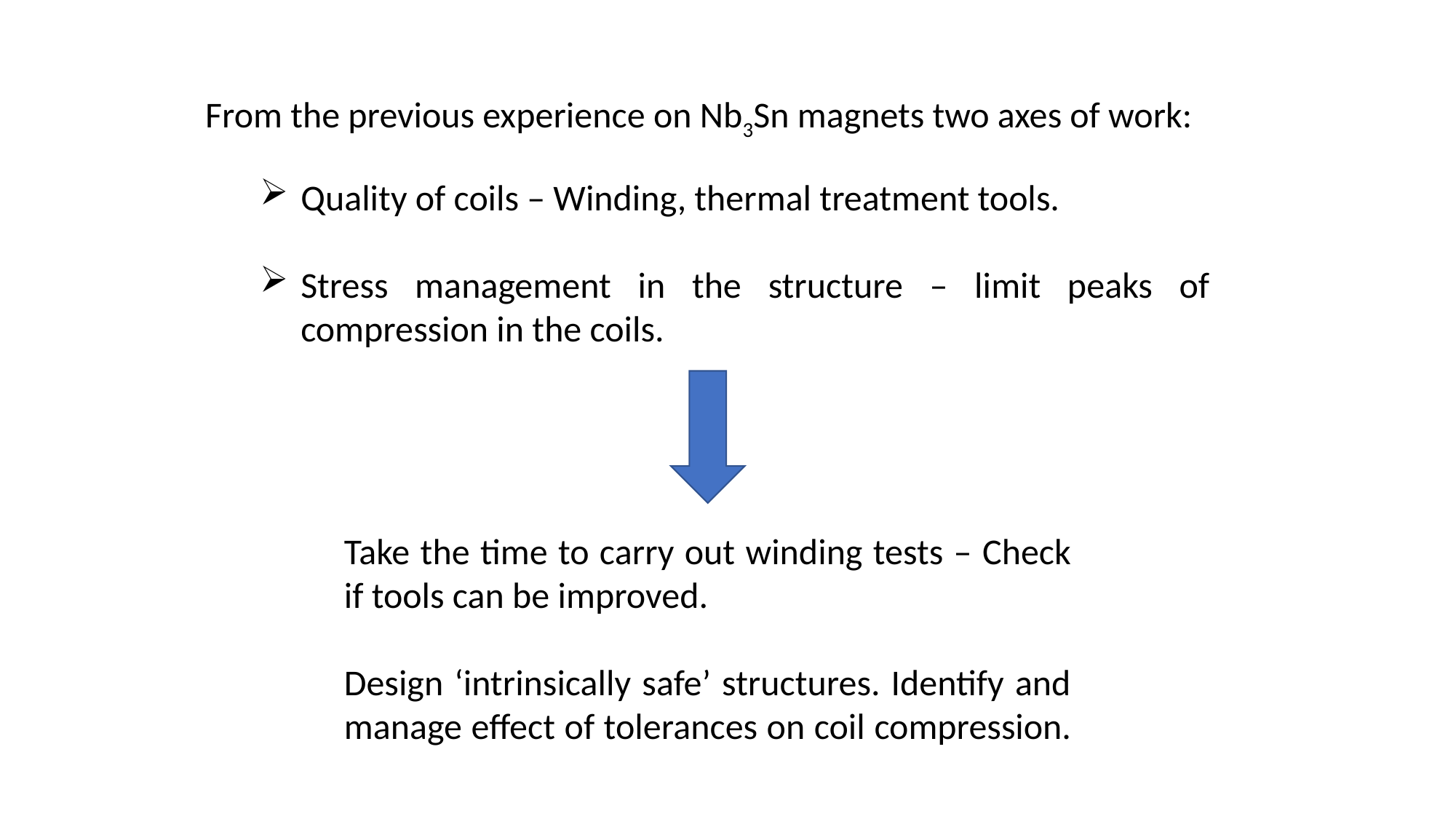

From the previous experience on Nb3Sn magnets two axes of work:

Quality of coils – Winding, thermal treatment tools.

Stress management in the structure – limit peaks of compression in the coils.

Take the time to carry out winding tests – Check if tools can be improved.

Design ‘intrinsically safe’ structures. Identify and manage effect of tolerances on coil compression.